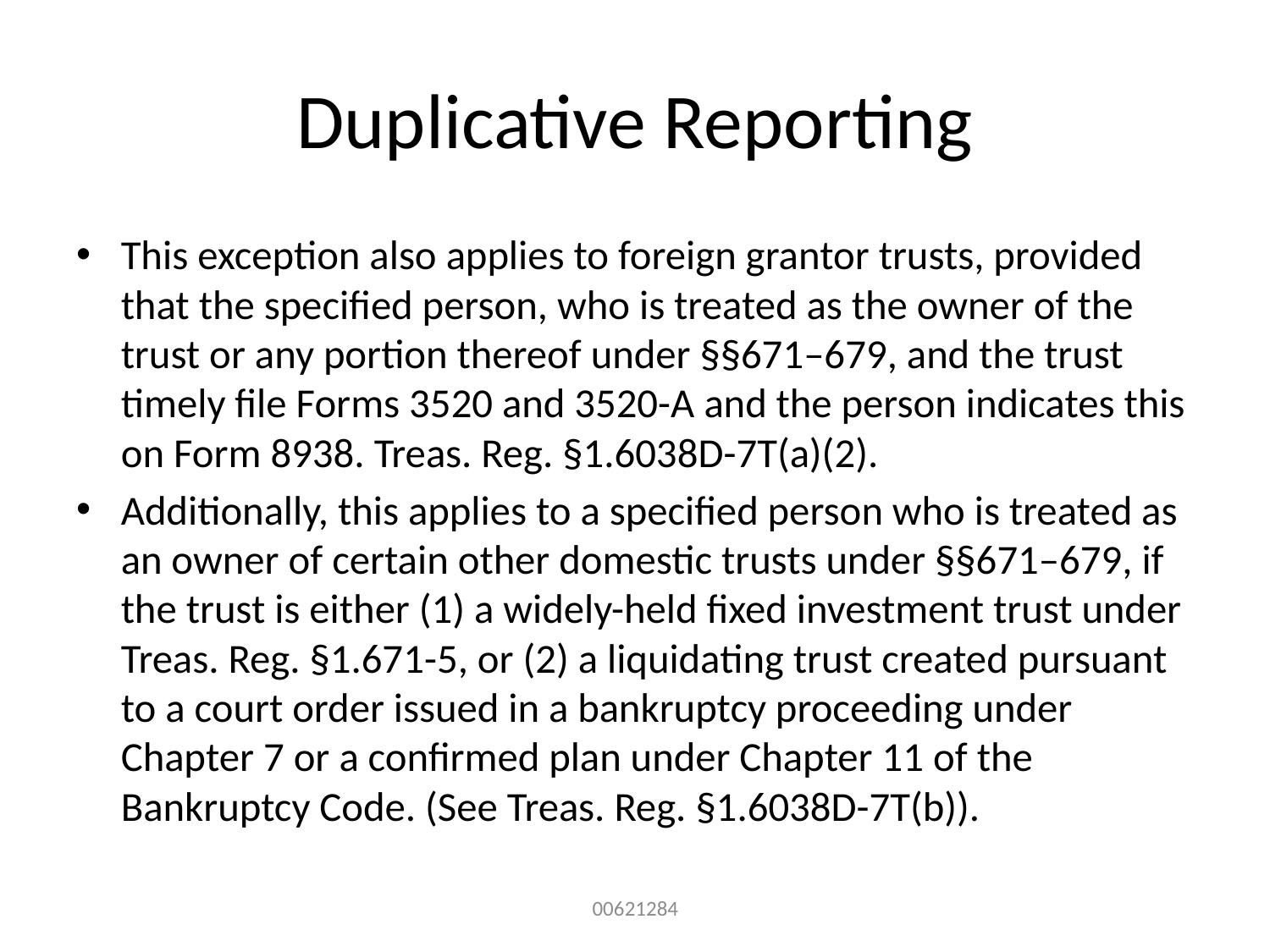

# Duplicative Reporting
This exception also applies to foreign grantor trusts, provided that the specified person, who is treated as the owner of the trust or any portion thereof under §§671–679, and the trust timely file Forms 3520 and 3520-A and the person indicates this on Form 8938. Treas. Reg. §1.6038D-7T(a)(2).
Additionally, this applies to a specified person who is treated as an owner of certain other domestic trusts under §§671–679, if the trust is either (1) a widely-held fixed investment trust under Treas. Reg. §1.671-5, or (2) a liquidating trust created pursuant to a court order issued in a bankruptcy proceeding under Chapter 7 or a confirmed plan under Chapter 11 of the Bankruptcy Code. (See Treas. Reg. §1.6038D-7T(b)).

00621284